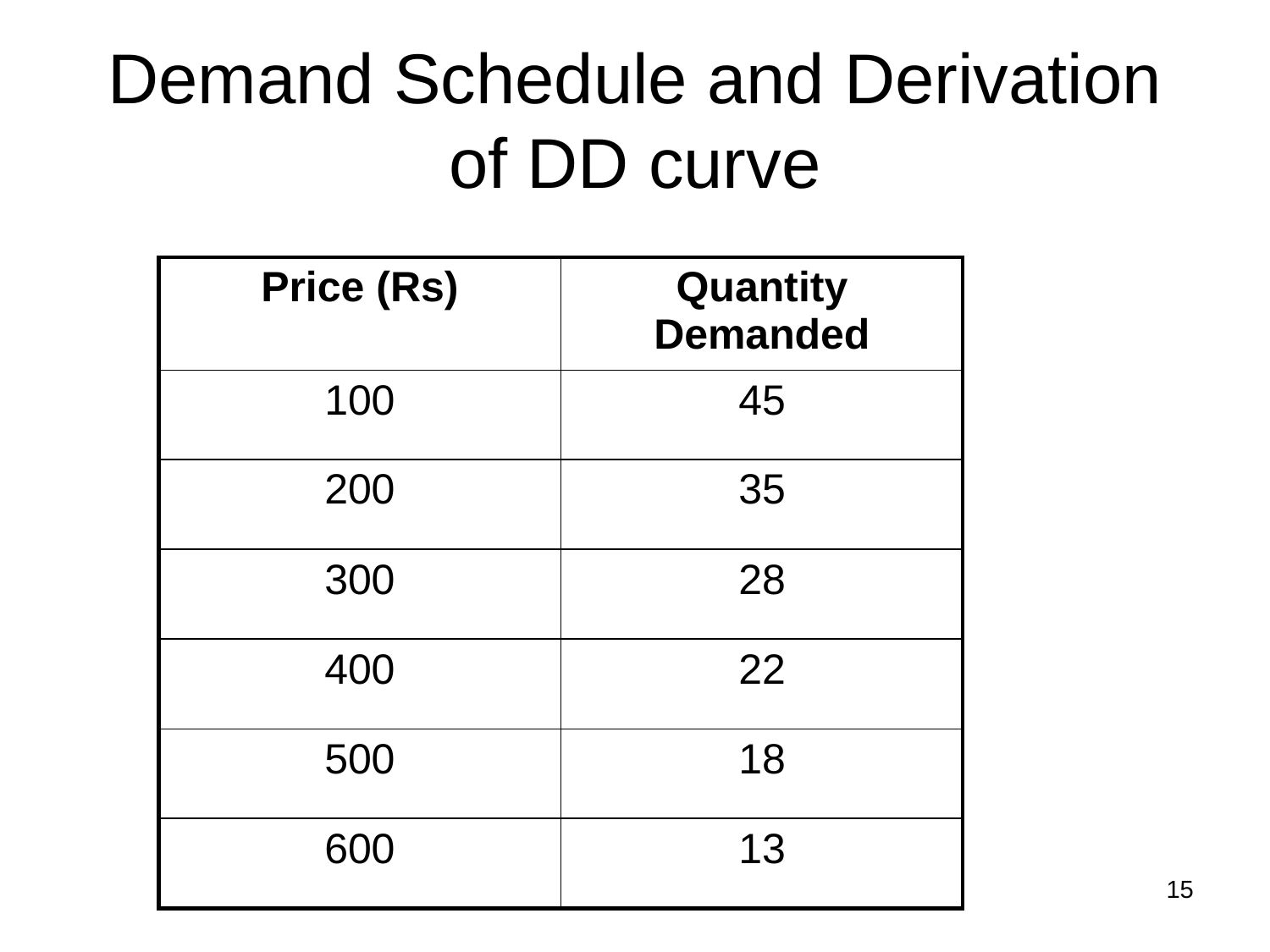

# Demand Schedule and Derivation of DD curve

| Price (Rs) | Quantity Demanded |
| --- | --- |
| 100 | 45 |
| 200 | 35 |
| 300 | 28 |
| 400 | 22 |
| 500 | 18 |
| 600 | 13 |
15